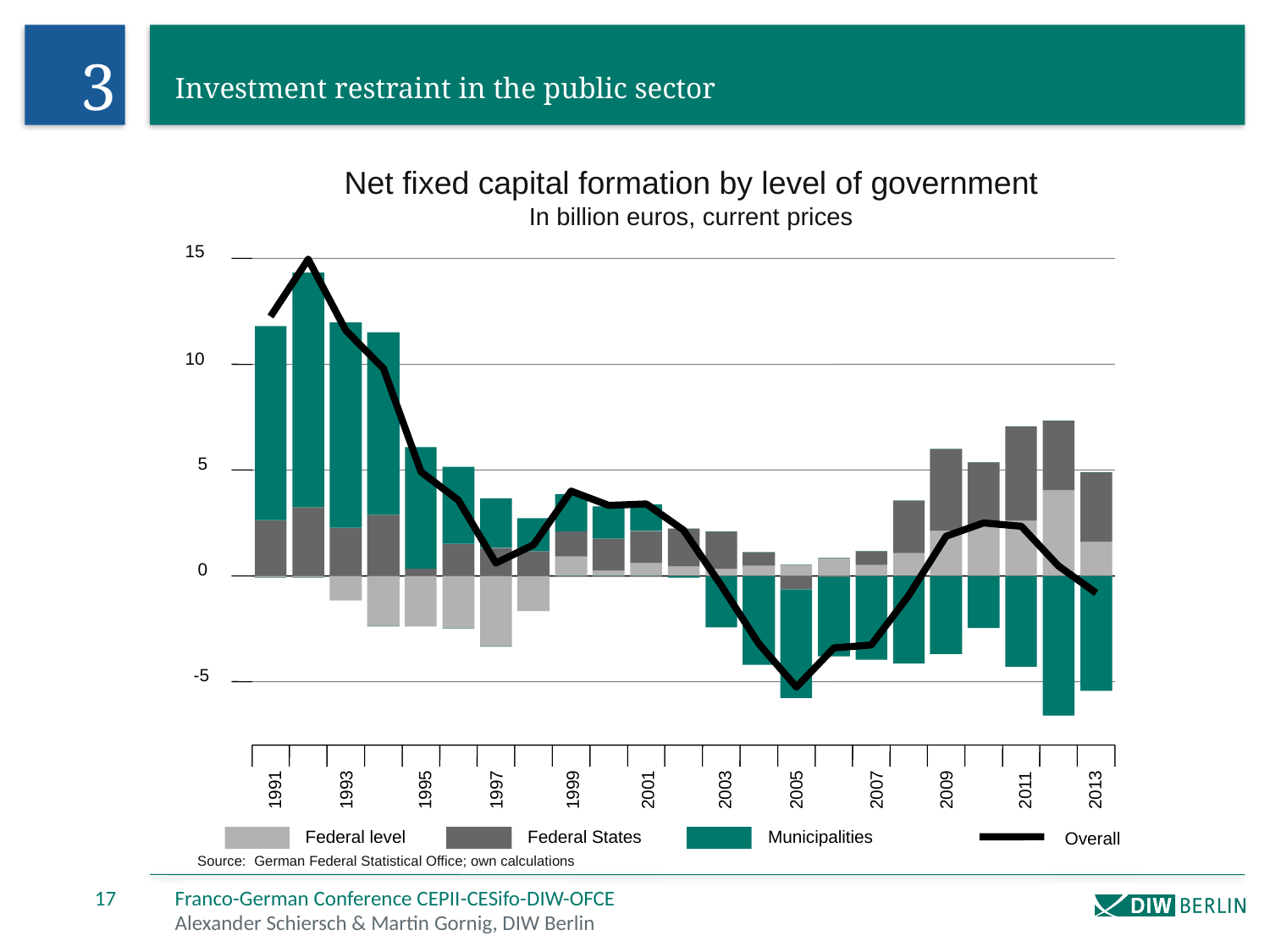

3
# Investment restraint in the public sector
Net fixed capital formation by level of government
In billion euros, current prices
15
10
5
0
-5

1991
1993
1995
1997
1999
2001
2003
2005
2007
2009
2011
2013
Federal level

Federal States

Municipalities

Overall

Source:  German Federal Statistical Office; own calculations
17
Franco­-German Conference CEPII­-CESifo-­DIW-­OFCE
Alexander Schiersch & Martin Gornig, DIW Berlin